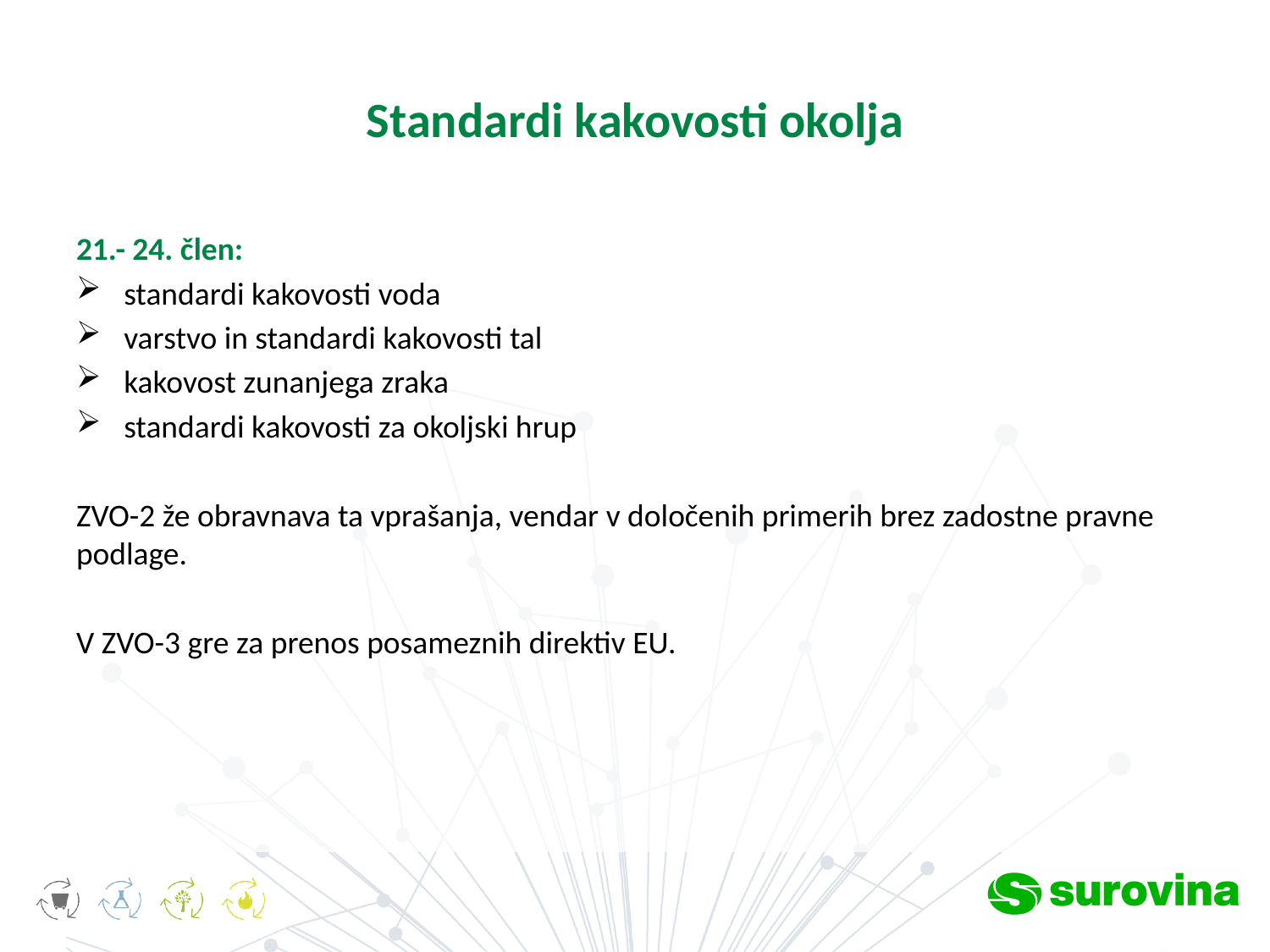

# Standardi kakovosti okolja
21.- 24. člen:
standardi kakovosti voda
varstvo in standardi kakovosti tal
kakovost zunanjega zraka
standardi kakovosti za okoljski hrup

ZVO-2 že obravnava ta vprašanja, vendar v določenih primerih brez zadostne pravne podlage.

V ZVO-3 gre za prenos posameznih direktiv EU.